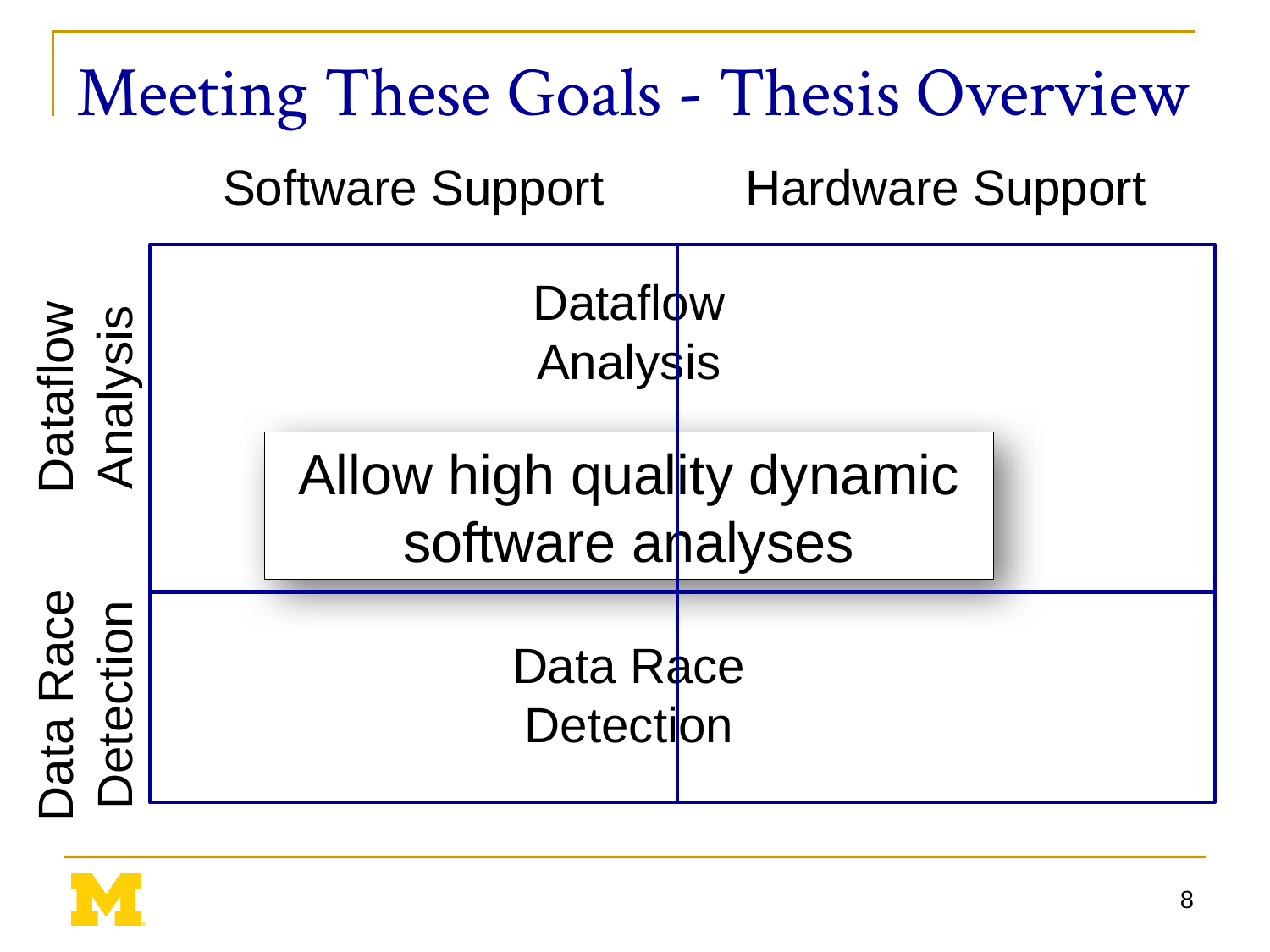

# Meeting These Goals - Thesis Overview
Software Support
Hardware Support

Dataflow
Analysis
Dataflow
Analysis
Allow high quality dynamic software analyses
Data Race Detection
Data Race Detection
8